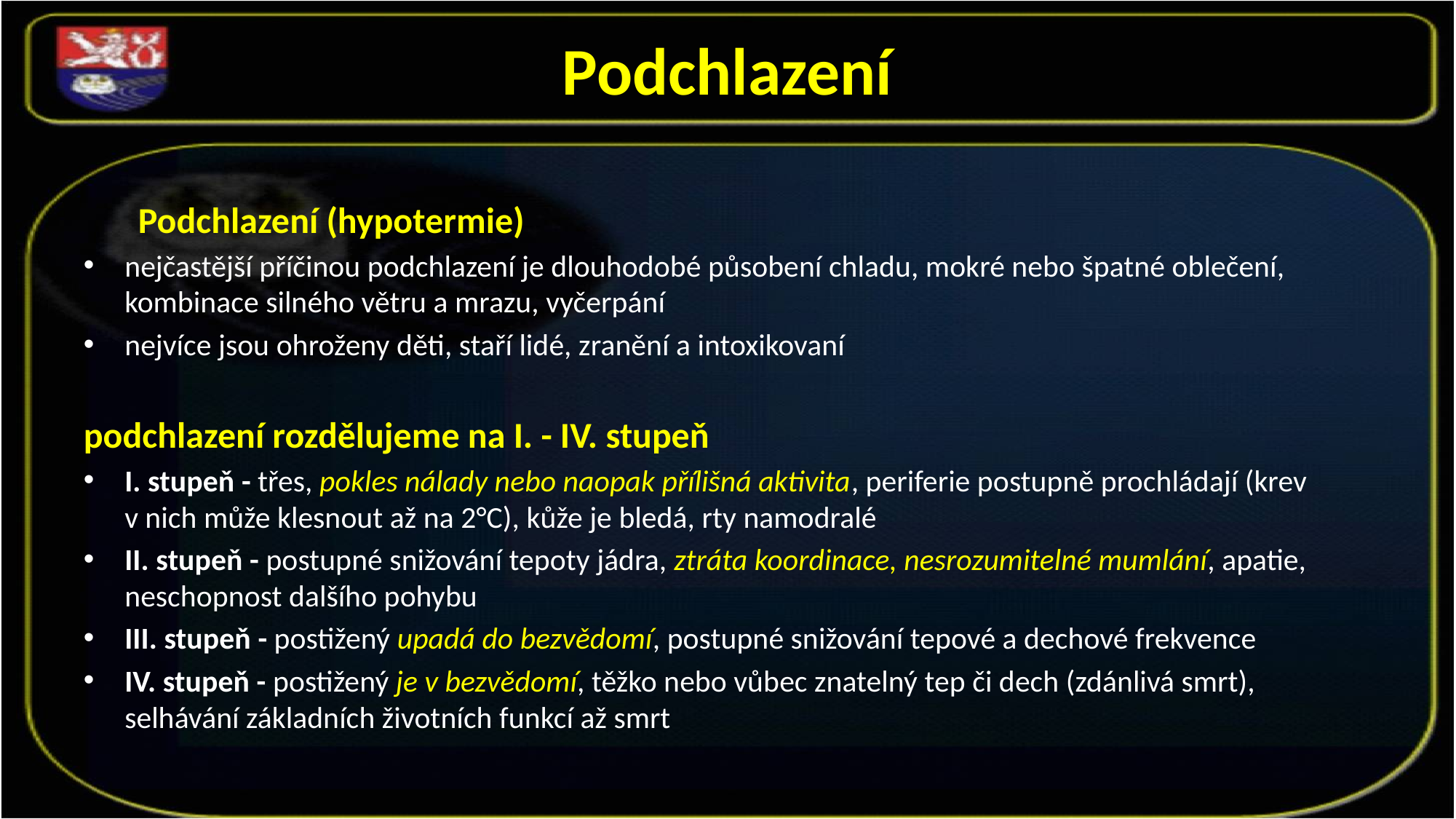

# Podchlazení
Podchlazení (hypotermie)
nejčastější příčinou podchlazení je dlouhodobé působení chladu, mokré nebo špatné oblečení, kombinace silného větru a mrazu, vyčerpání
nejvíce jsou ohroženy děti, staří lidé, zranění a intoxikovaní

podchlazení rozdělujeme na I. - IV. stupeň
I. stupeň - třes, pokles nálady nebo naopak přílišná aktivita, periferie postupně prochládají (krev v nich může klesnout až na 2°C), kůže je bledá, rty namodralé
II. stupeň - postupné snižování tepoty jádra, ztráta koordinace, nesrozumitelné mumlání, apatie, neschopnost dalšího pohybu
III. stupeň - postižený upadá do bezvědomí, postupné snižování tepové a dechové frekvence
IV. stupeň - postižený je v bezvědomí, těžko nebo vůbec znatelný tep či dech (zdánlivá smrt), selhávání základních životních funkcí až smrt